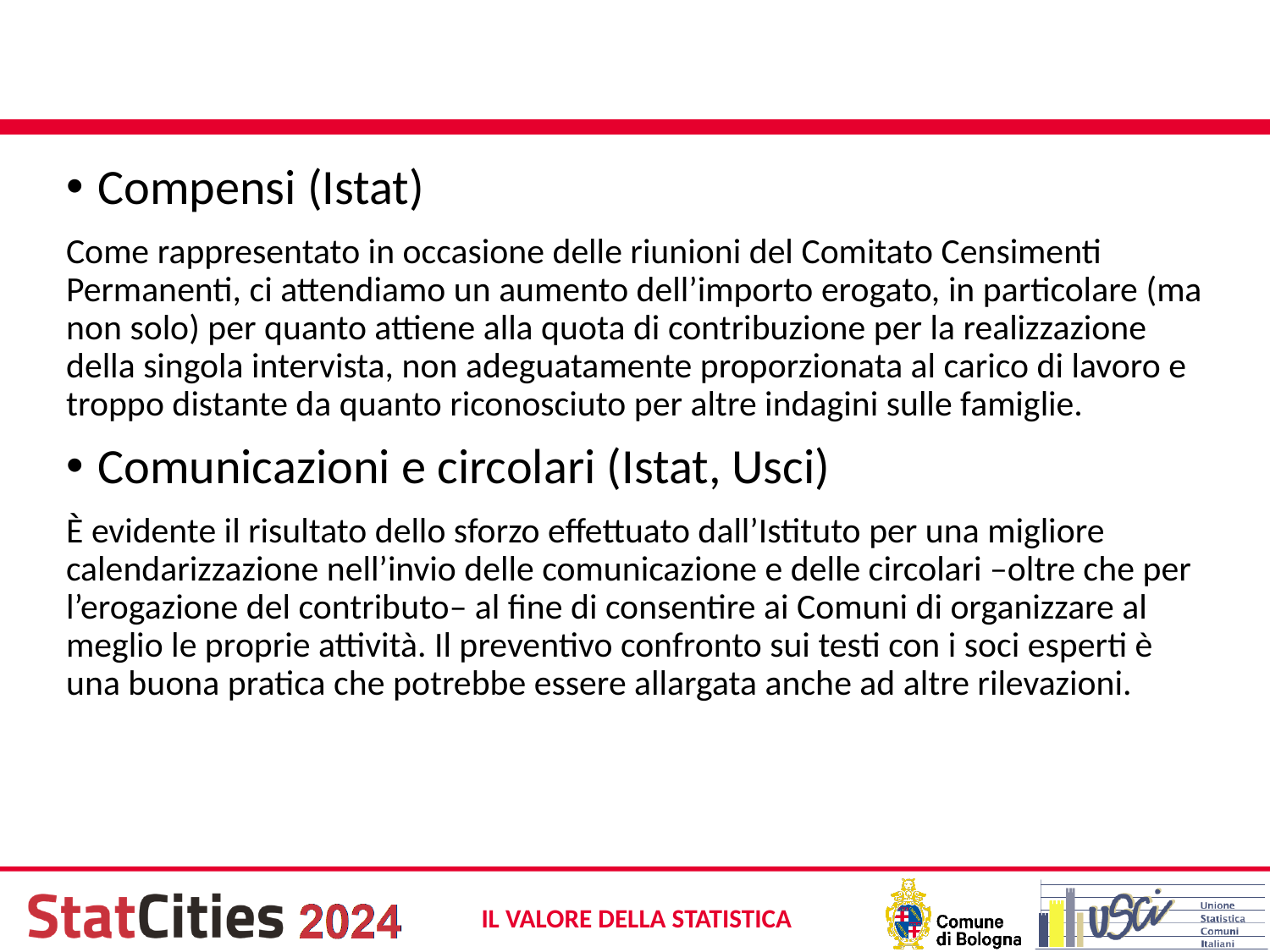

#
Compensi (Istat)
Come rappresentato in occasione delle riunioni del Comitato Censimenti Permanenti, ci attendiamo un aumento dell’importo erogato, in particolare (ma non solo) per quanto attiene alla quota di contribuzione per la realizzazione della singola intervista, non adeguatamente proporzionata al carico di lavoro e troppo distante da quanto riconosciuto per altre indagini sulle famiglie.
Comunicazioni e circolari (Istat, Usci)
È evidente il risultato dello sforzo effettuato dall’Istituto per una migliore calendarizzazione nell’invio delle comunicazione e delle circolari –oltre che per l’erogazione del contributo– al fine di consentire ai Comuni di organizzare al meglio le proprie attività. Il preventivo confronto sui testi con i soci esperti è una buona pratica che potrebbe essere allargata anche ad altre rilevazioni.